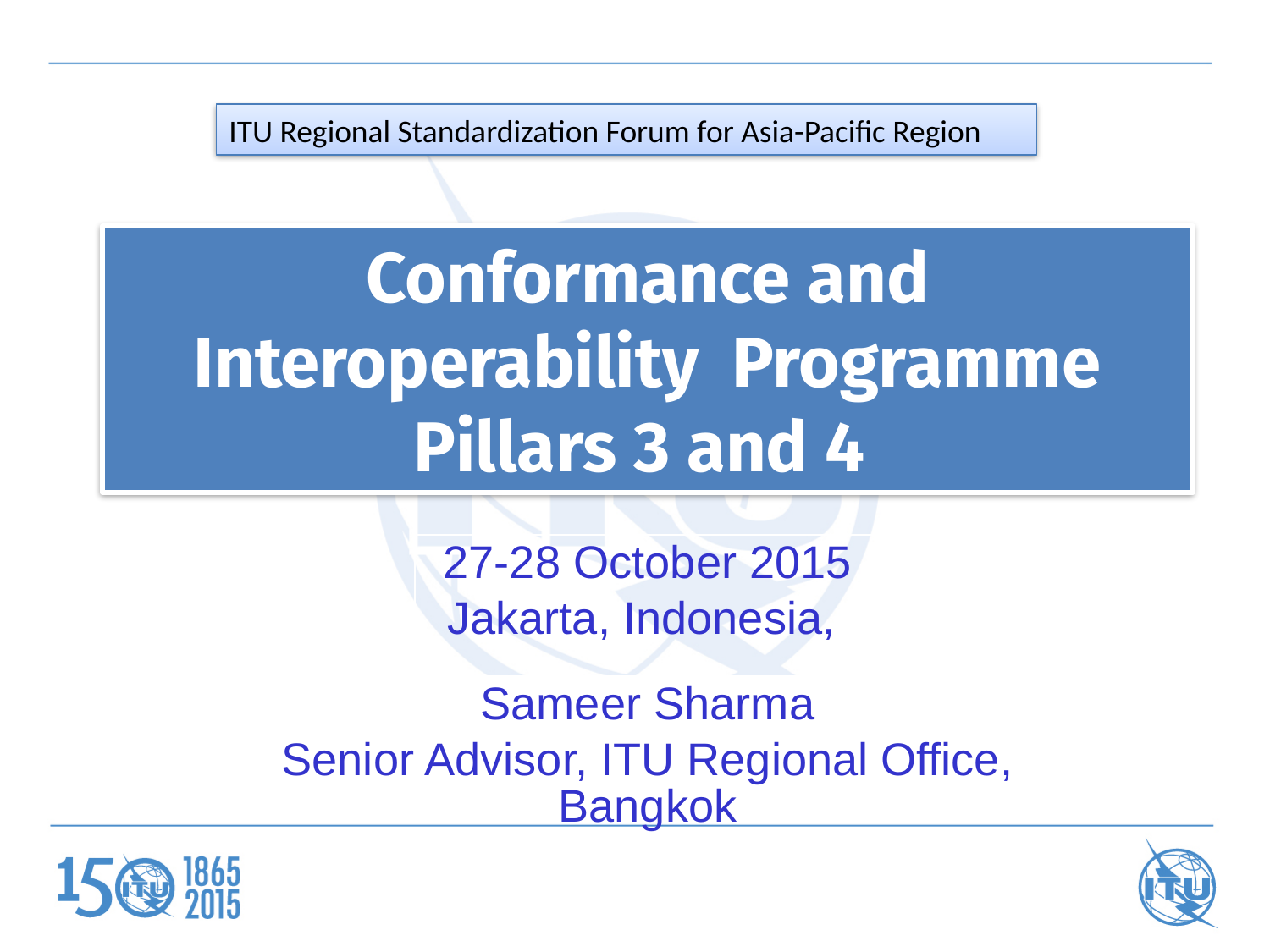

ITU Regional Standardization Forum for Asia-Pacific Region
Conformance and Interoperability  Programme Pillars 3 and 4
27-28 October 2015
Jakarta, Indonesia,
Sameer Sharma
Senior Advisor, ITU Regional Office, Bangkok